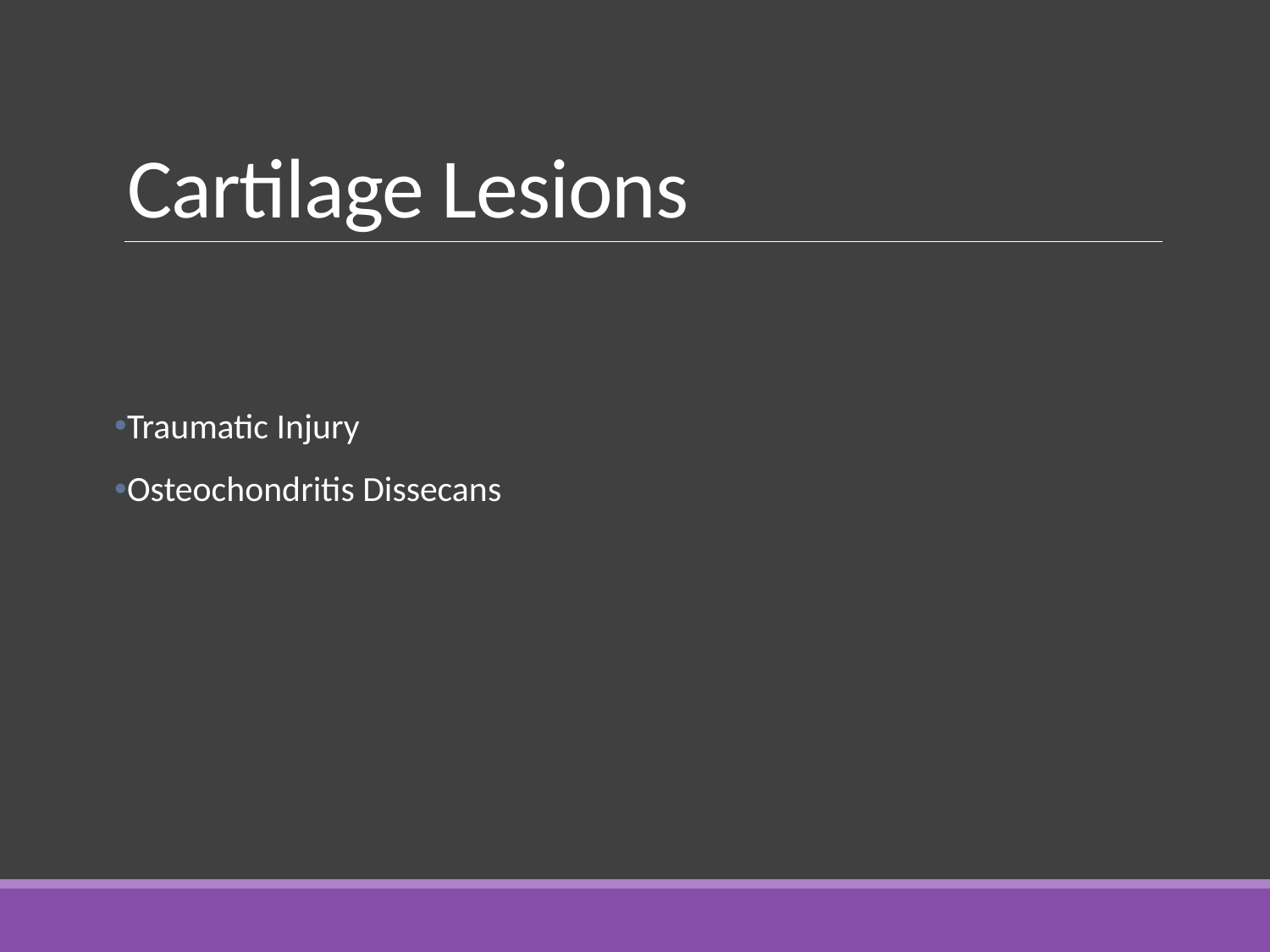

# Cartilage Lesions
Traumatic Injury
Osteochondritis Dissecans